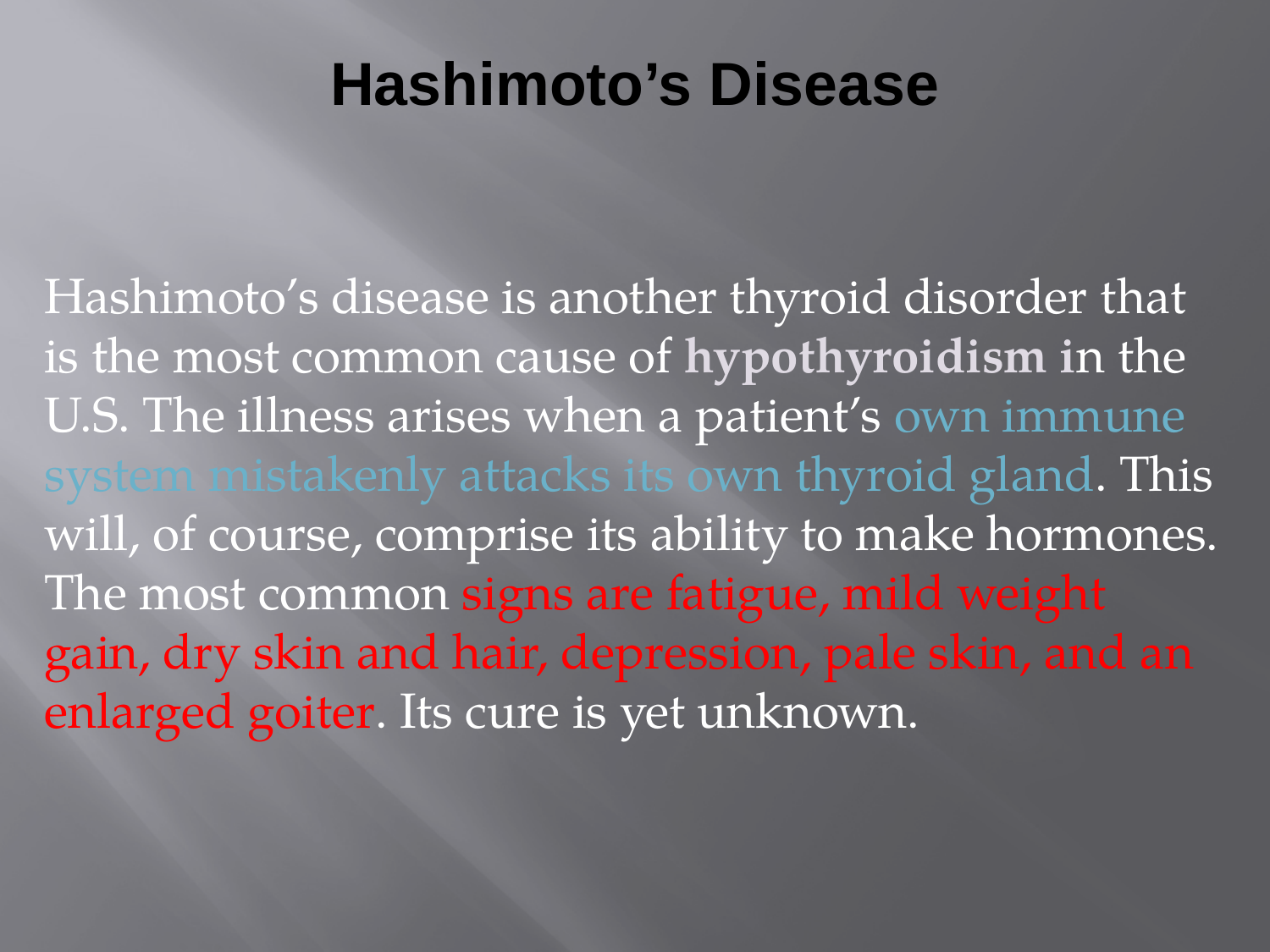

# Hashimoto’s Disease
Hashimoto’s disease is another thyroid disorder that is the most common cause of hypothyroidism in the U.S. The illness arises when a patient’s own immune system mistakenly attacks its own thyroid gland. This will, of course, comprise its ability to make hormones. The most common signs are fatigue, mild weight gain, dry skin and hair, depression, pale skin, and an enlarged goiter. Its cure is yet unknown.